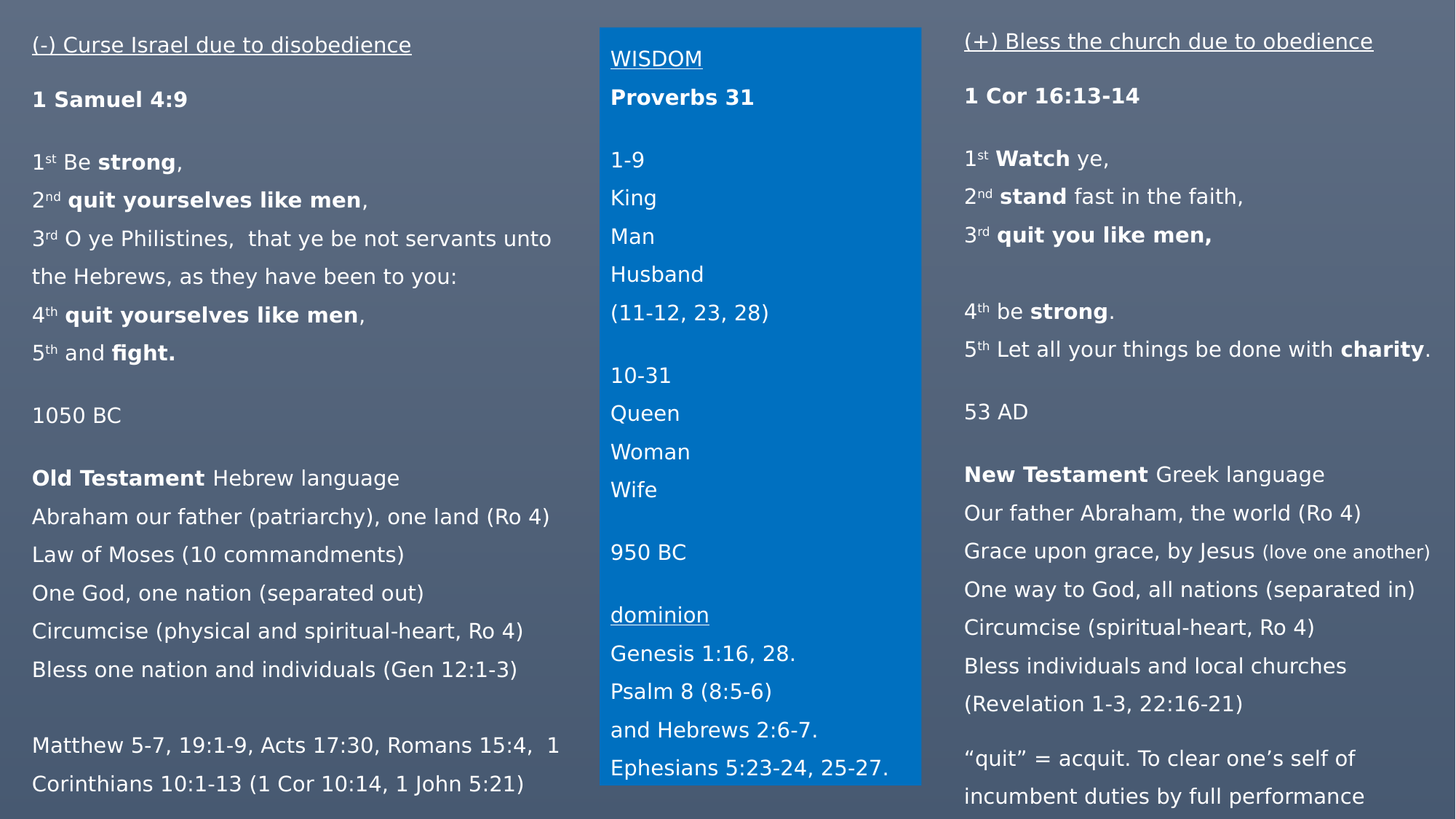

(+) Bless the church due to obedience

1 Cor 16:13-14

1st Watch ye,
2nd stand fast in the faith,
3rd quit you like men,

4th be strong.
5th Let all your things be done with charity.

53 AD

New Testament Greek language
Our father Abraham, the world (Ro 4)
Grace upon grace, by Jesus (love one another)
One way to God, all nations (separated in)
Circumcise (spiritual-heart, Ro 4)
Bless individuals and local churches (Revelation 1-3, 22:16-21)

“quit” = acquit. To clear one’s self of incumbent duties by full performance
(-) Curse Israel due to disobedience

1 Samuel 4:9

1st Be strong,
2nd quit yourselves like men,
3rd O ye Philistines,  that ye be not servants unto the Hebrews, as they have been to you:
4th quit yourselves like men,
5th and fight.

1050 BC

Old Testament Hebrew language
Abraham our father (patriarchy), one land (Ro 4)
Law of Moses (10 commandments)
One God, one nation (separated out)
Circumcise (physical and spiritual-heart, Ro 4)
Bless one nation and individuals (Gen 12:1-3)

Matthew 5-7, 19:1-9, Acts 17:30, Romans 15:4,  1 Corinthians 10:1-13 (1 Cor 10:14, 1 John 5:21)
WISDOM
Proverbs 31

1-9
King
Man
Husband
(11-12, 23, 28)

10-31
Queen
Woman
Wife

950 BC

dominion
Genesis 1:16, 28.
Psalm 8 (8:5-6)
and Hebrews 2:6-7.
Ephesians 5:23-24, 25-27.